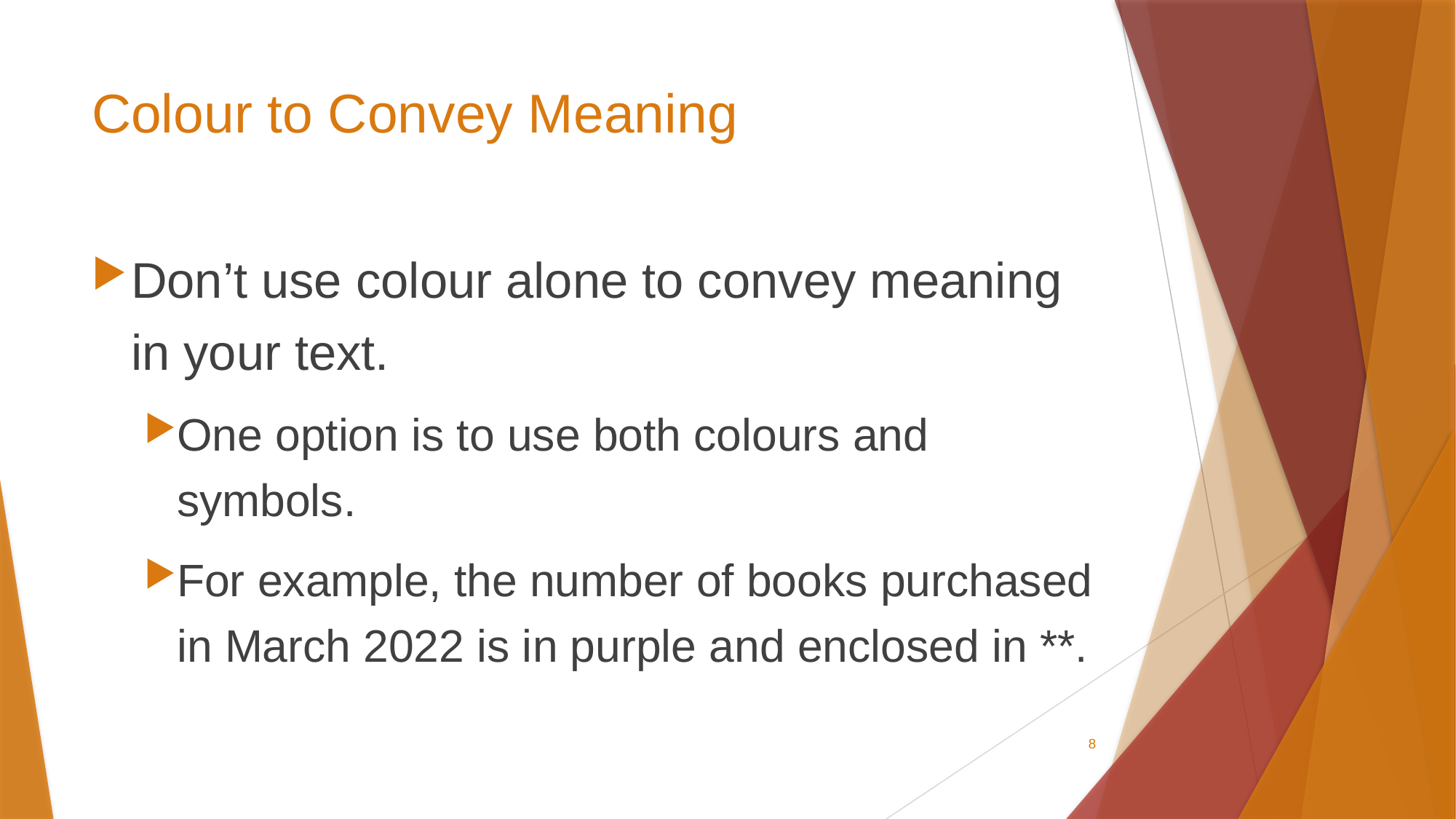

# Colour to Convey Meaning
Don’t use colour alone to convey meaning in your text.
One option is to use both colours and symbols.
For example, the number of books purchased in March 2022 is in purple and enclosed in **.

8